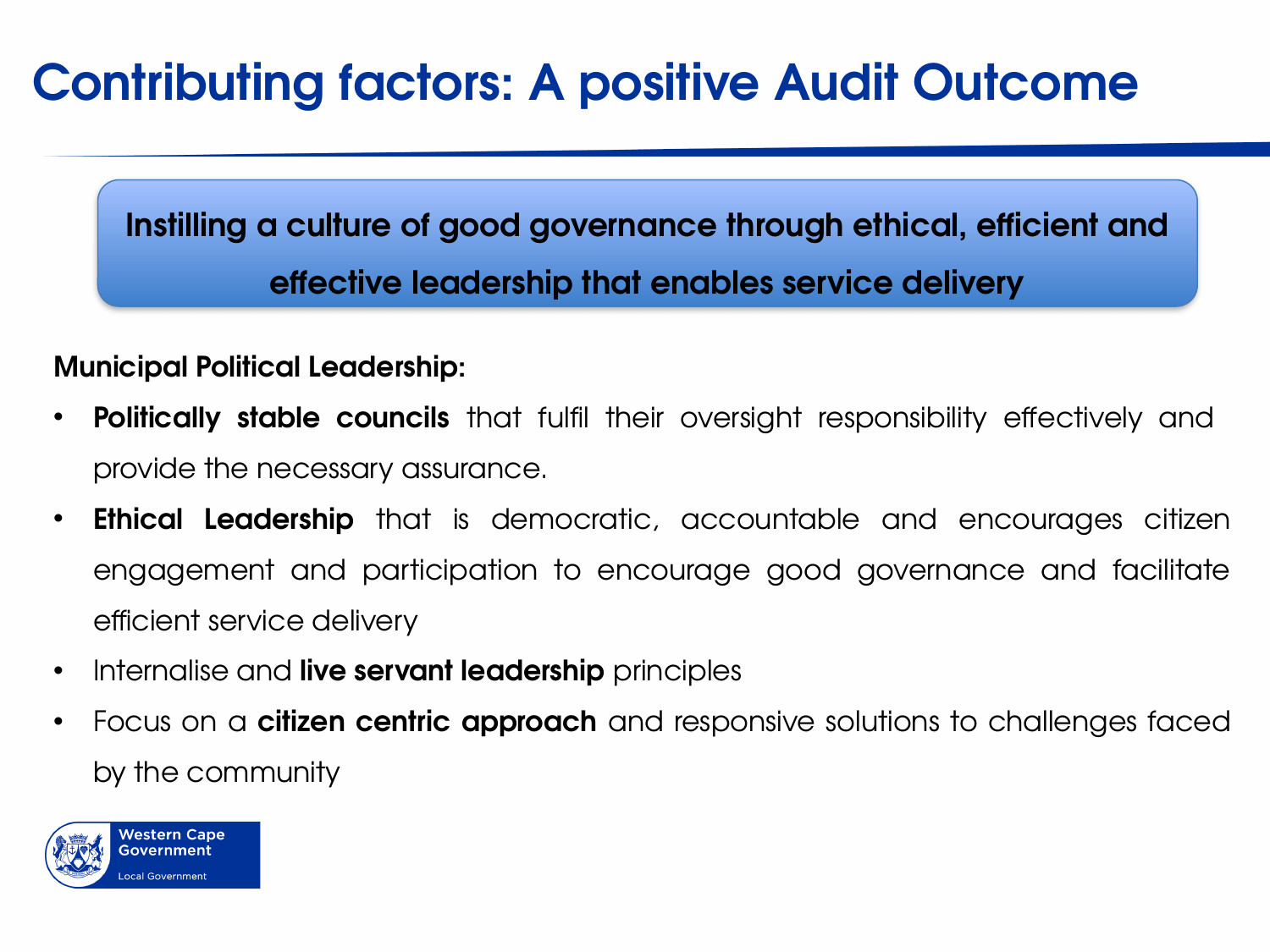

# Contributing factors: A positive Audit Outcome
Instilling a culture of good governance through ethical, efficient and effective leadership that enables service delivery

Municipal Political Leadership:
Politically stable councils that fulfil their oversight responsibility effectively and  provide the necessary assurance.
Ethical Leadership that is democratic, accountable and encourages citizen engagement and participation to encourage good governance and facilitate efficient service delivery
Internalise and live servant leadership principles
Focus on a citizen centric approach and responsive solutions to challenges faced by the community